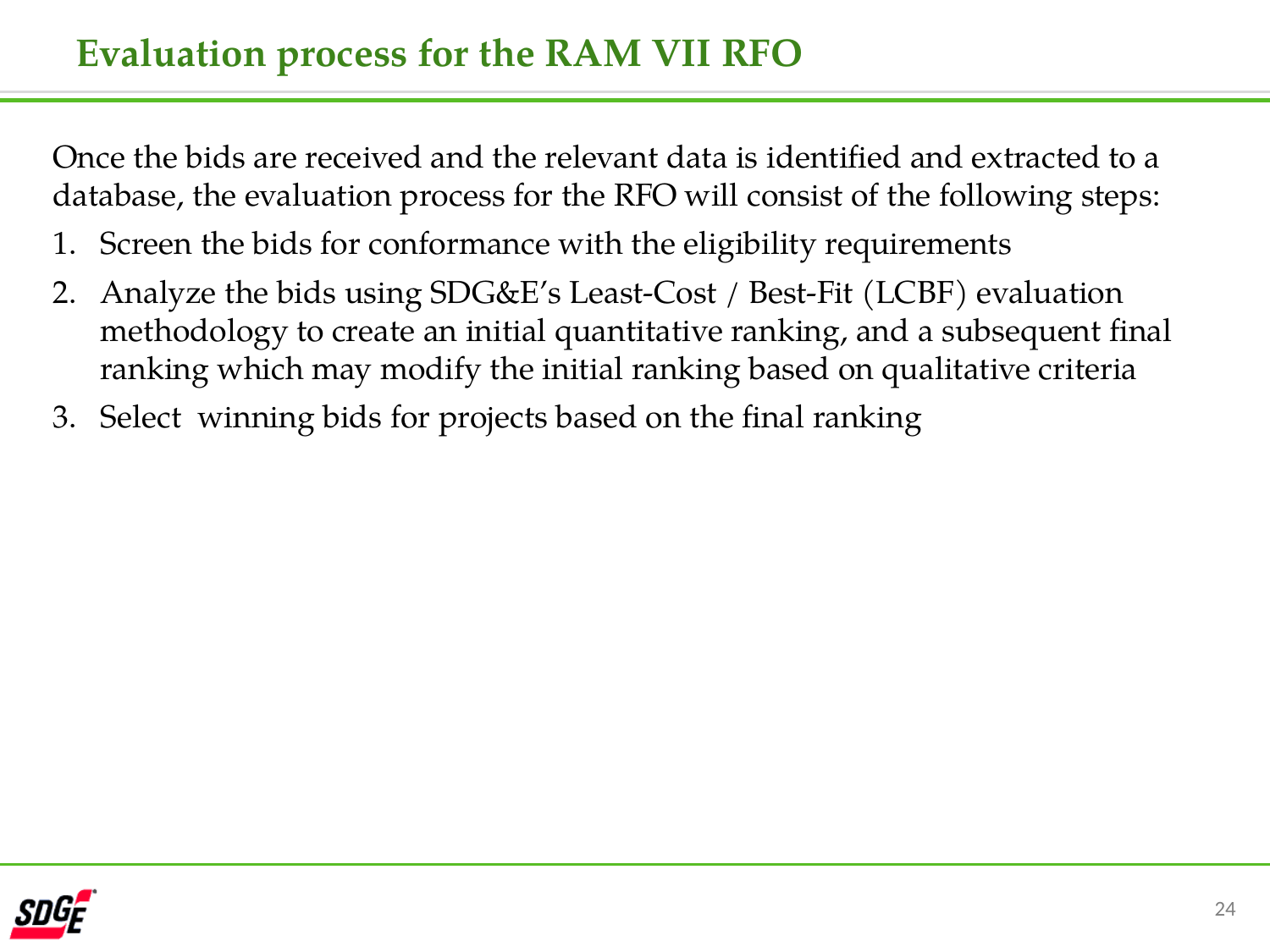

# Evaluation process for the RAM VII RFO
Once the bids are received and the relevant data is identified and extracted to a database, the evaluation process for the RFO will consist of the following steps:
Screen the bids for conformance with the eligibility requirements
Analyze the bids using SDG&E’s Least-Cost / Best-Fit (LCBF) evaluation methodology to create an initial quantitative ranking, and a subsequent final ranking which may modify the initial ranking based on qualitative criteria
Select  winning bids for projects based on the final ranking
24